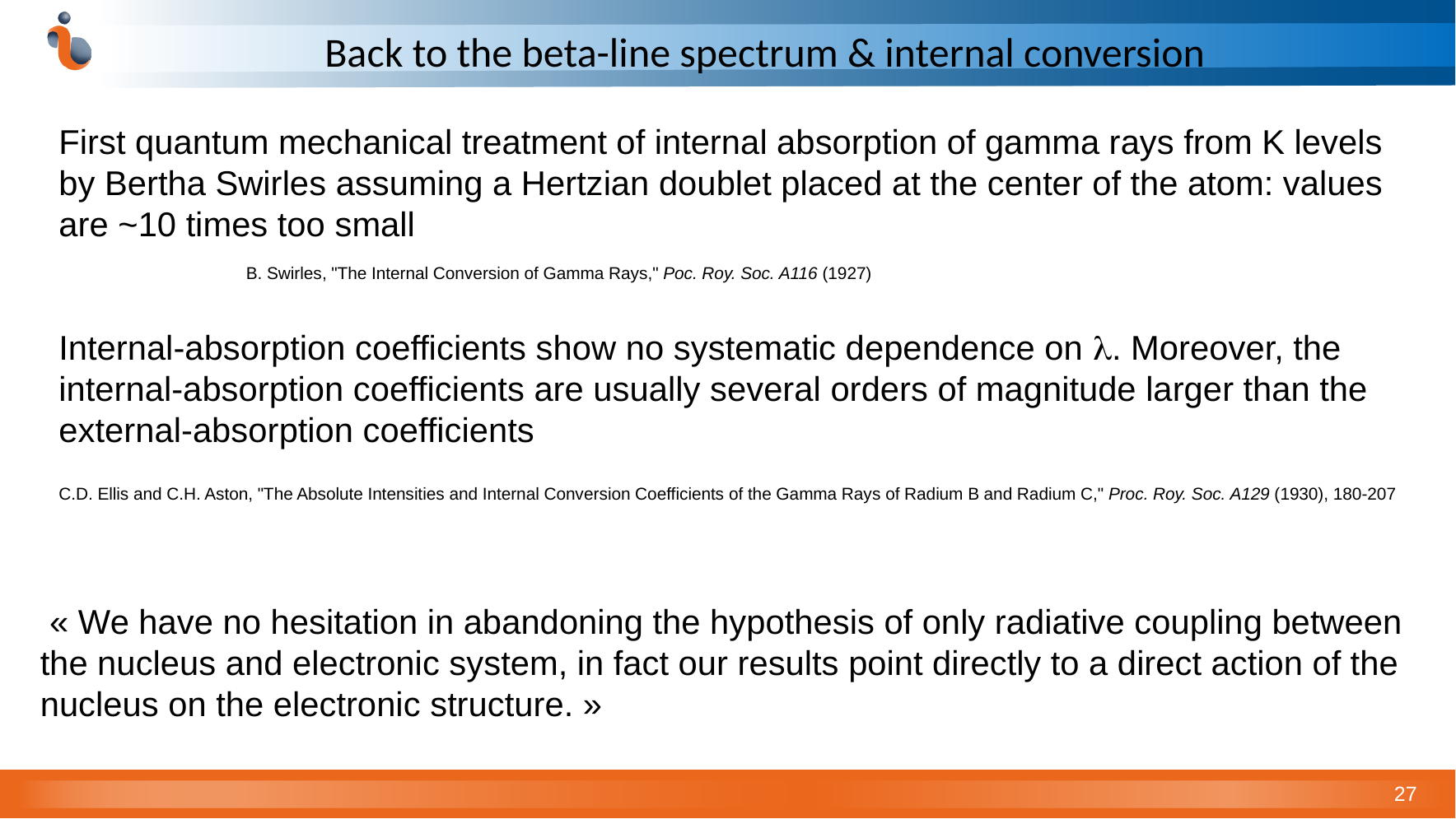

Back to the beta-line spectrum & internal conversion

First quantum mechanical treatment of internal absorption of gamma rays from K levels by Bertha Swirles assuming a Hertzian doublet placed at the center of the atom: values are ~10 times too small

Internal-absorption coefficients show no systematic dependence on λ. Moreover, the internal-absorption coefficients are usually several orders of magnitude larger than the external-absorption coefficients

B. Swirles, "The Internal Conversion of Gamma Rays," Poc. Roy. Soc. A116 (1927)

C.D. Ellis and C.H. Aston, "The Absolute Intensities and Internal Conversion Coefficients of the Gamma Rays of Radium B and Radium C," Proc. Roy. Soc. A129 (1930), 180-207

 « We have no hesitation in abandoning the hypothesis of only radiative coupling between the nucleus and electronic system, in fact our results point directly to a direct action of the nucleus on the electronic structure. »

27